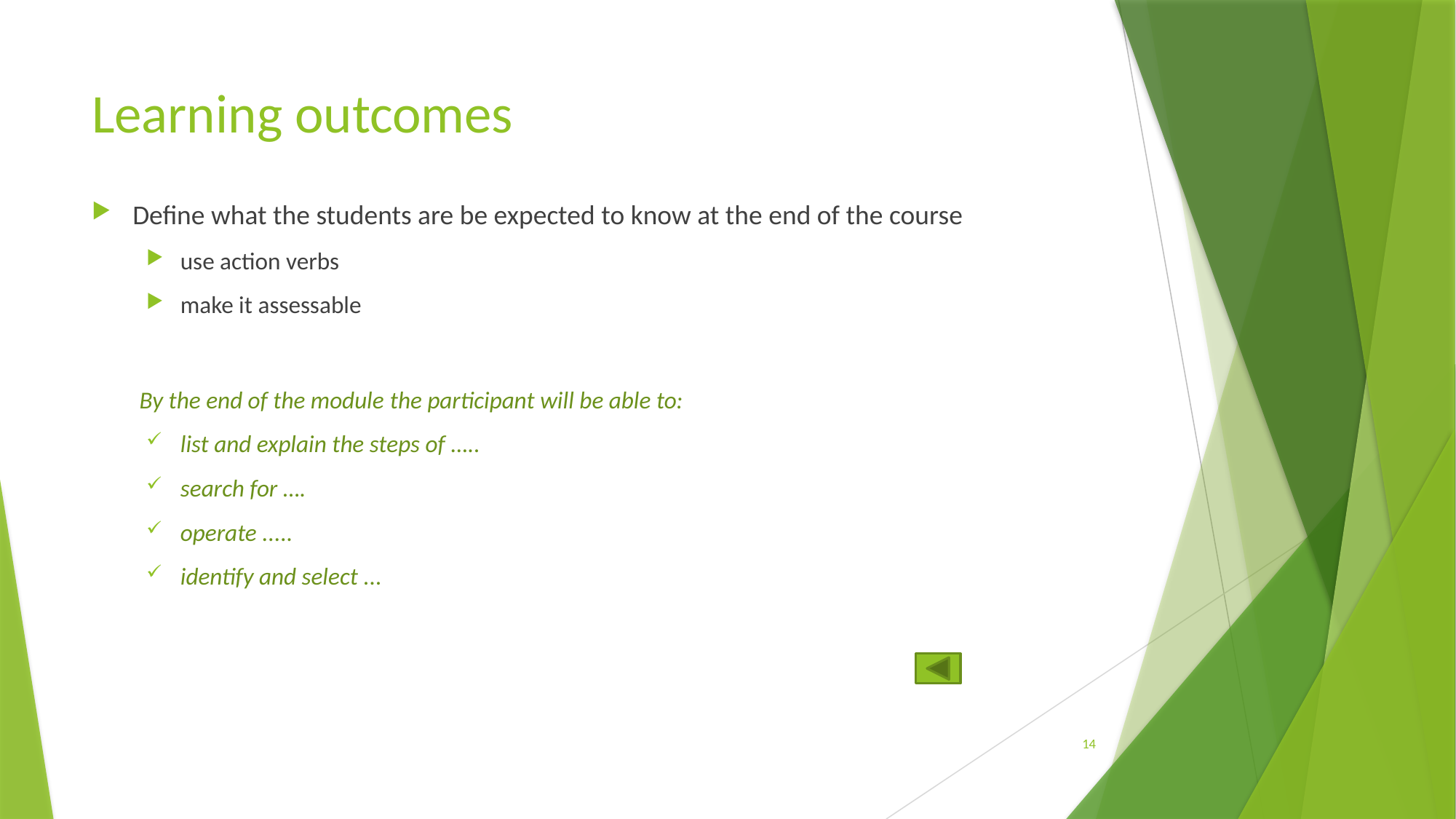

# Learning outcomes
Define what the students are be expected to know at the end of the course
use action verbs
make it assessable

By the end of the module the participant will be able to:
list and explain the steps of …..
search for ….
operate .....
identify and select ...

14